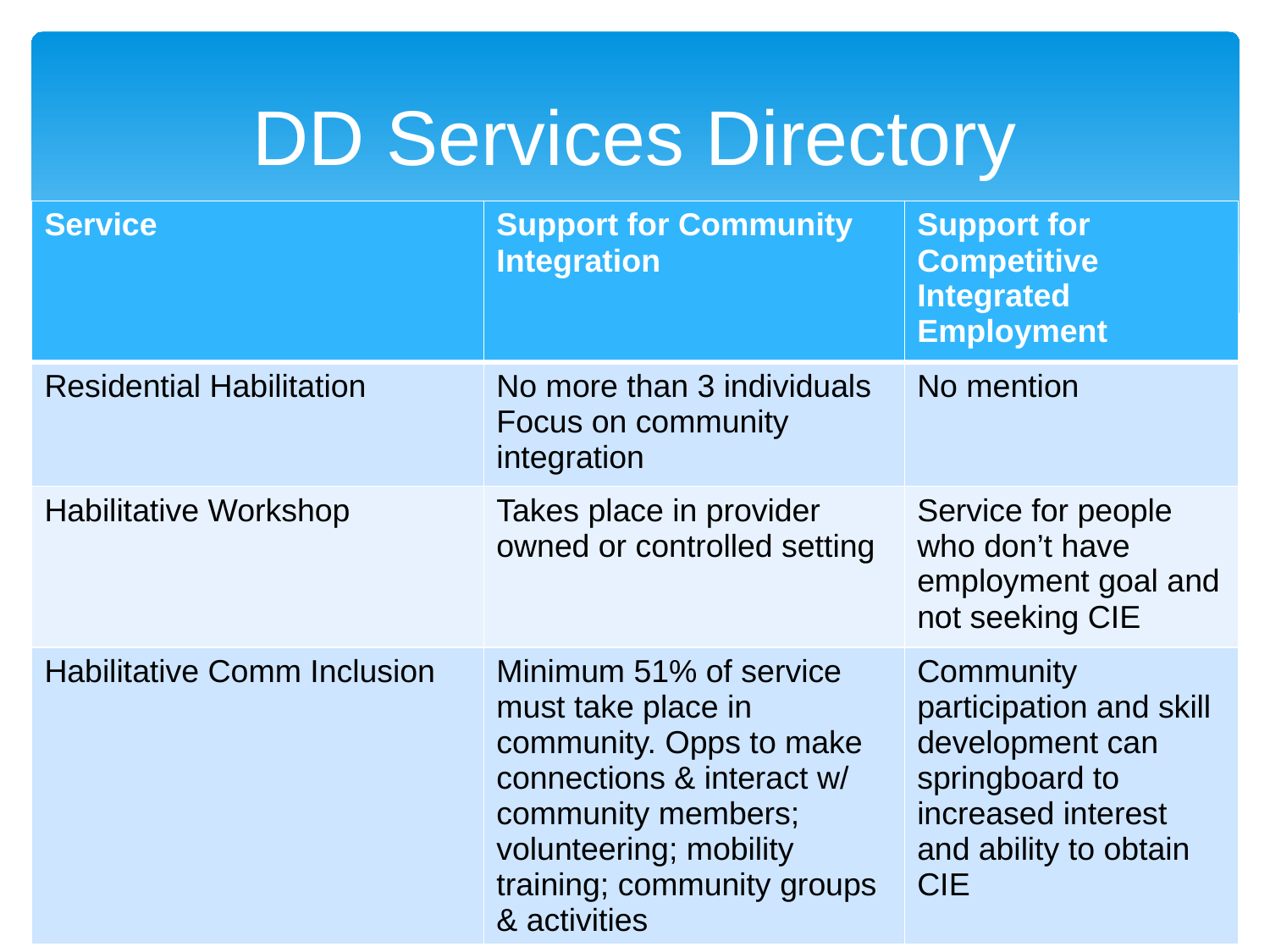

# DD Services Directory
| Service | Support for Community Integration | Support for Competitive Integrated Employment |
| --- | --- | --- |
| Residential Habilitation | No more than 3 individuals Focus on community integration | No mention |
| Habilitative Workshop | Takes place in provider owned or controlled setting | Service for people who don’t have employment goal and not seeking CIE |
| Habilitative Comm Inclusion | Minimum 51% of service must take place in community. Opps to make connections & interact w/ community members; volunteering; mobility training; community groups & activities | Community participation and skill development can springboard to increased interest and ability to obtain CIE |